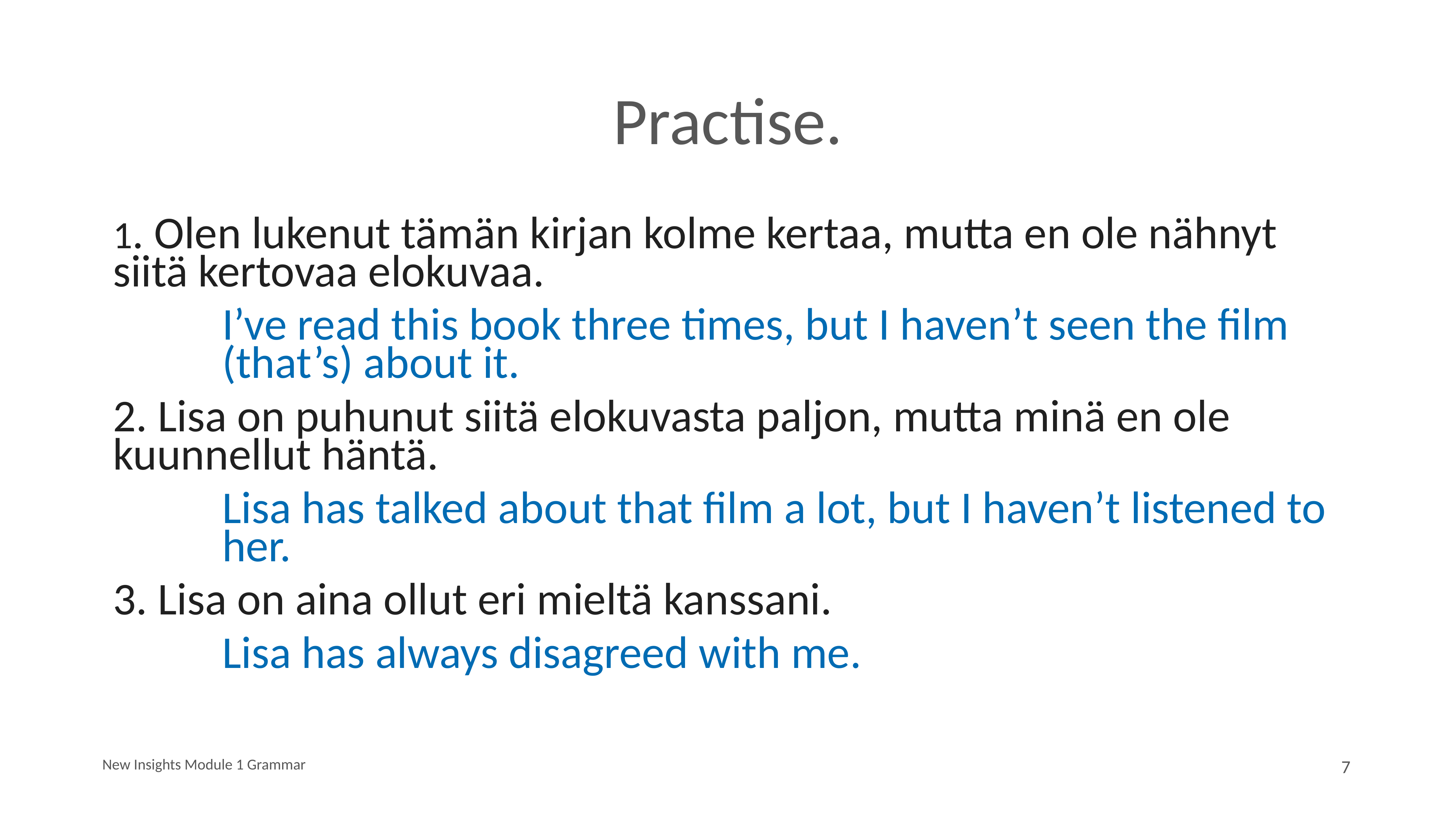

# Practise.
1. Olen lukenut tämän kirjan kolme kertaa, mutta en ole nähnyt siitä kertovaa elokuvaa.
		I’ve read this book three times, but I haven’t seen the film 			(that’s) about it.
2. Lisa on puhunut siitä elokuvasta paljon, mutta minä en ole kuunnellut häntä.
		Lisa has talked about that film a lot, but I haven’t listened to 		her.
3. Lisa on aina ollut eri mieltä kanssani.
		Lisa has always disagreed with me.
New Insights Module 1 Grammar
7